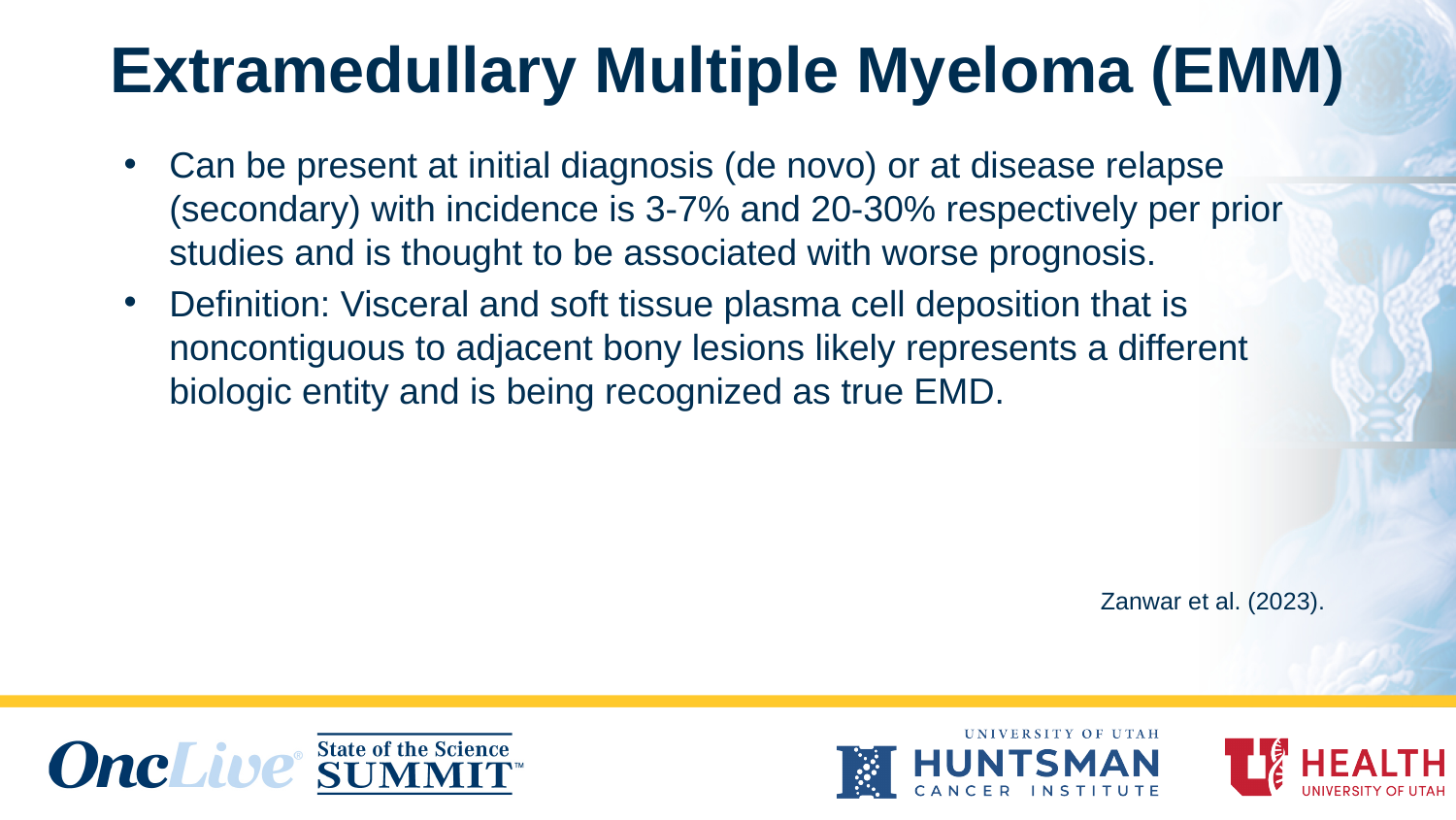

Extramedullary Multiple Myeloma (EMM)
Can be present at initial diagnosis (de novo) or at disease relapse (secondary) with incidence is 3-7% and 20-30% respectively per prior studies and is thought to be associated with worse prognosis.
Definition: Visceral and soft tissue plasma cell deposition that is noncontiguous to adjacent bony lesions likely represents a different biologic entity and is being recognized as true EMD.

Zanwar et al. (2023).